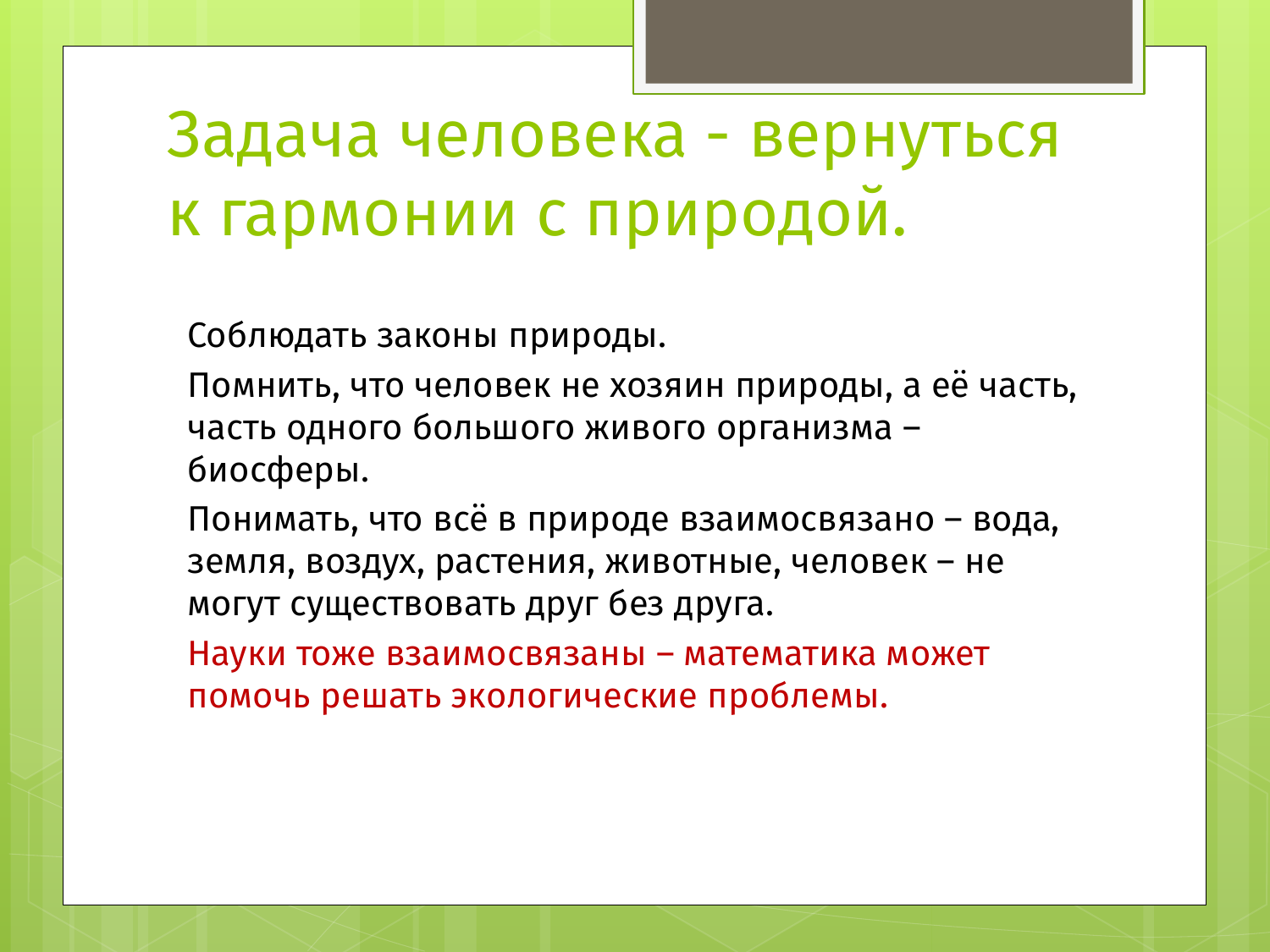

# Задача человека - вернуться к гармонии с природой.
Соблюдать законы природы.
Помнить, что человек не хозяин природы, а её часть, часть одного большого живого организма – биосферы.
Понимать, что всё в природе взаимосвязано – вода, земля, воздух, растения, животные, человек – не могут существовать друг без друга.
Науки тоже взаимосвязаны – математика может помочь решать экологические проблемы.